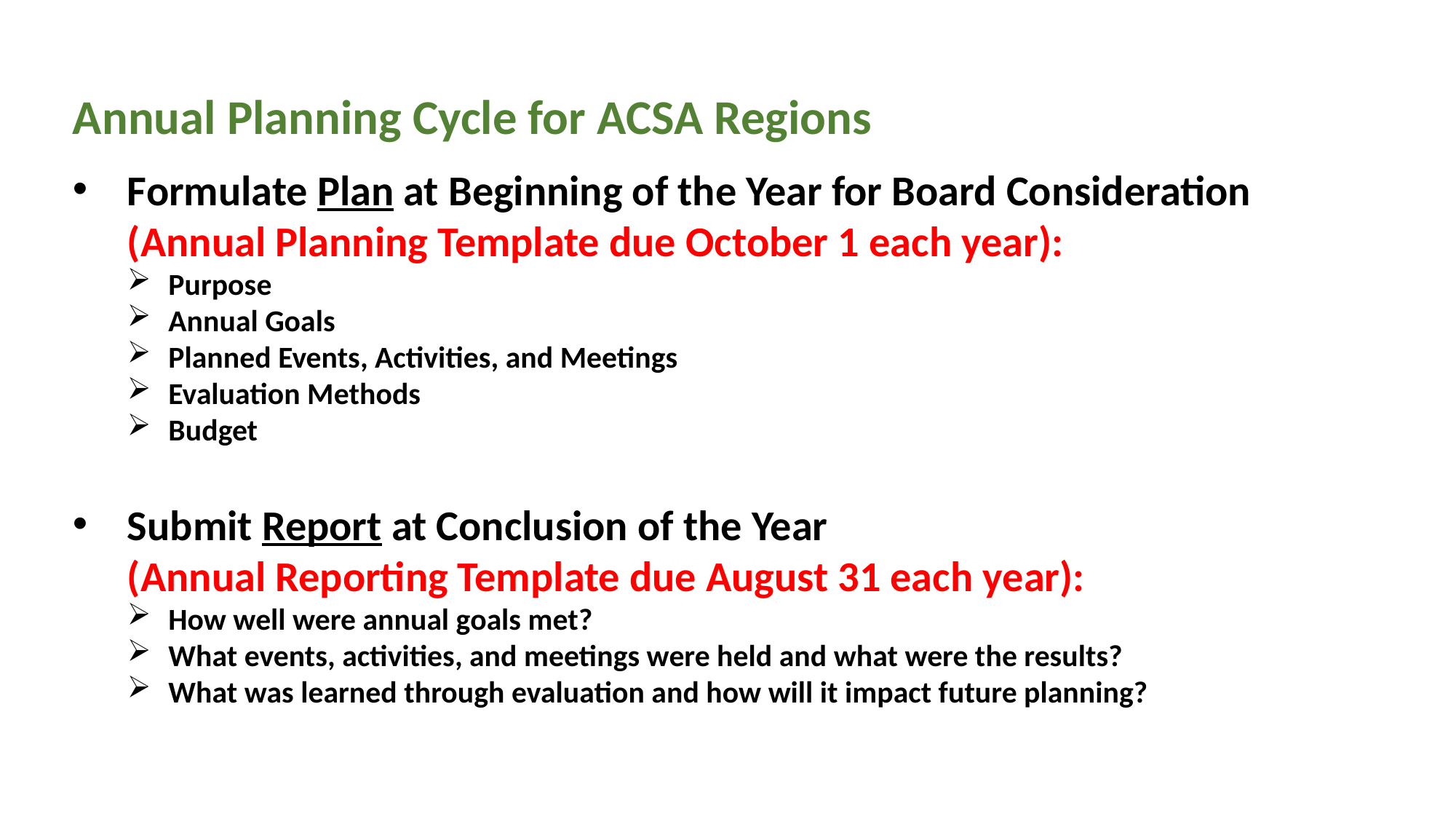

Annual Planning Cycle for ACSA Regions
Formulate Plan at Beginning of the Year for Board Consideration (Annual Planning Template due October 1 each year):
Purpose
Annual Goals
Planned Events, Activities, and Meetings
Evaluation Methods
Budget

Submit Report at Conclusion of the Year
	(Annual Reporting Template due August 31 each year):
How well were annual goals met?
What events, activities, and meetings were held and what were the results?
What was learned through evaluation and how will it impact future planning?